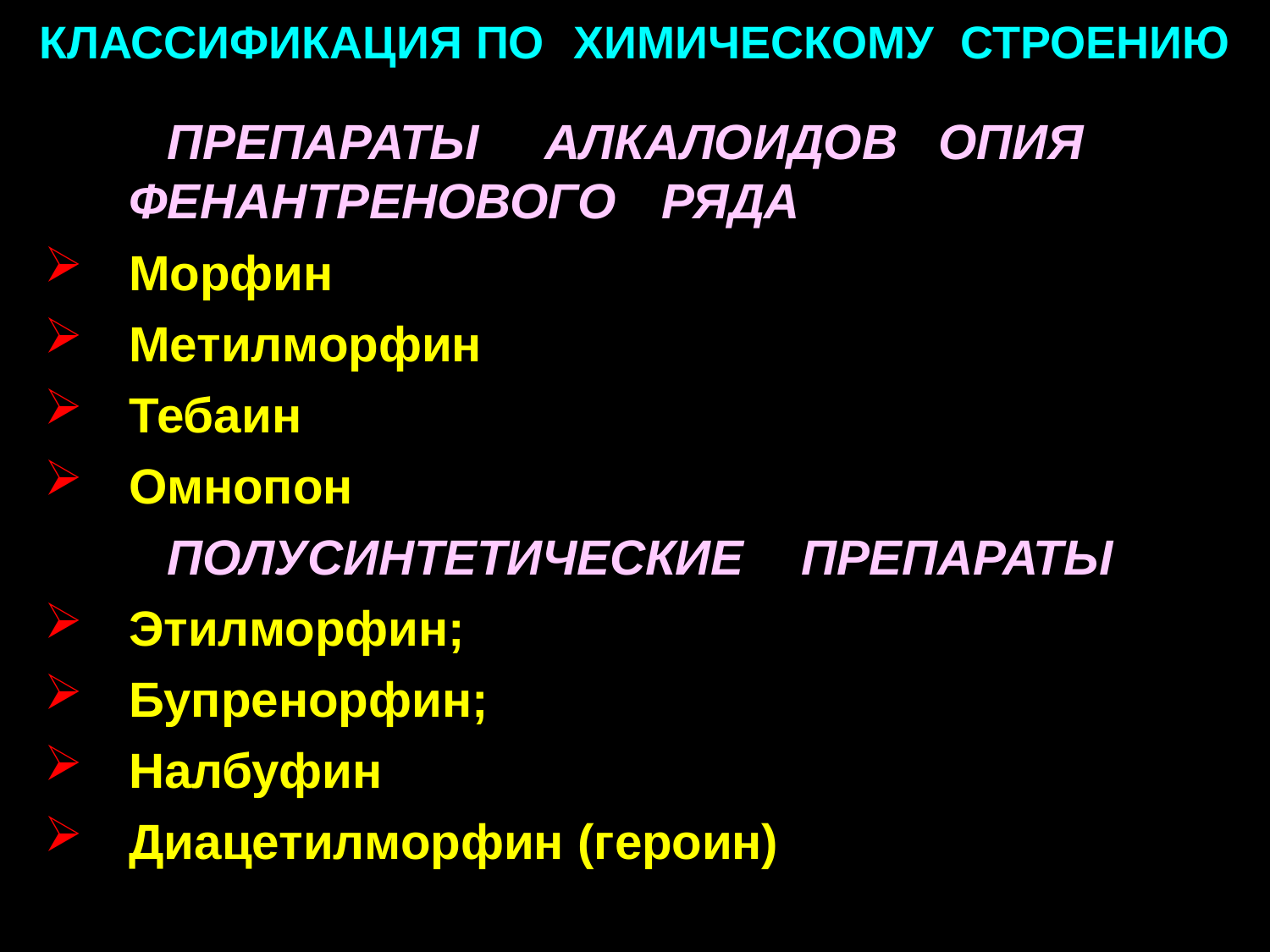

# КЛАССИФИКАЦИЯ ПО	ХИМИЧЕСКОМУ	СТРОЕНИЮ
ПРЕПАРАТЫ	АЛКАЛОИДОВ	ОПИЯ
ФЕНАНТРЕНОВОГО
Морфин
Метилморфин
Тебаин
Омнопон
РЯДА
ПОЛУСИНТЕТИЧЕСКИЕ
Этилморфин;
Бупренорфин;
Налбуфин
Диацетилморфин (героин)
ПРЕПАРАТЫ